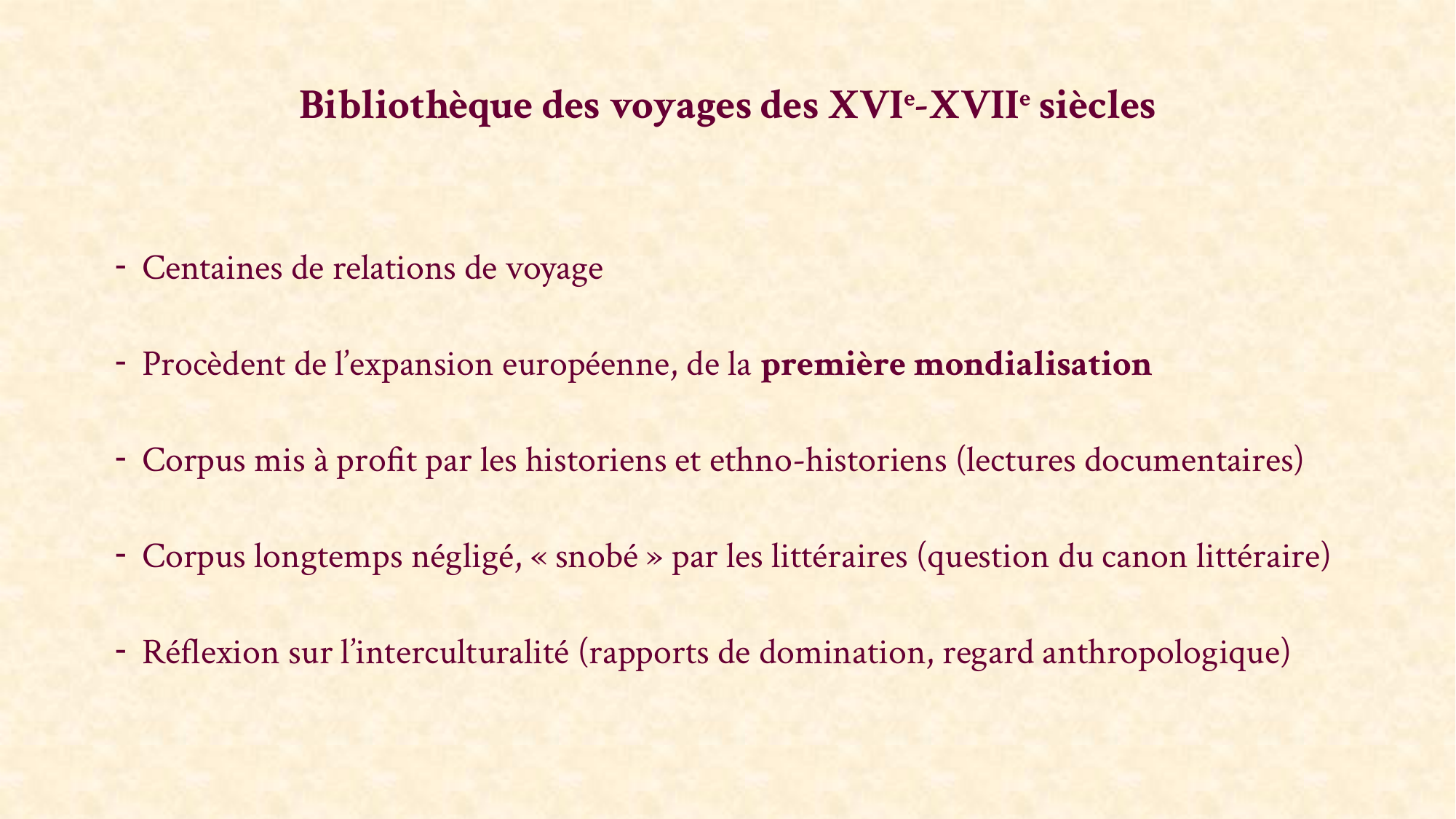

# Bibliothèque des voyages des XVIe-XVIIe siècles

Centaines de relations de voyage

Procèdent de l’expansion européenne, de la première mondialisation

Corpus mis à profit par les historiens et ethno-historiens (lectures documentaires)

Corpus longtemps négligé, « snobé » par les littéraires (question du canon littéraire)

Réflexion sur l’interculturalité (rapports de domination, regard anthropologique)